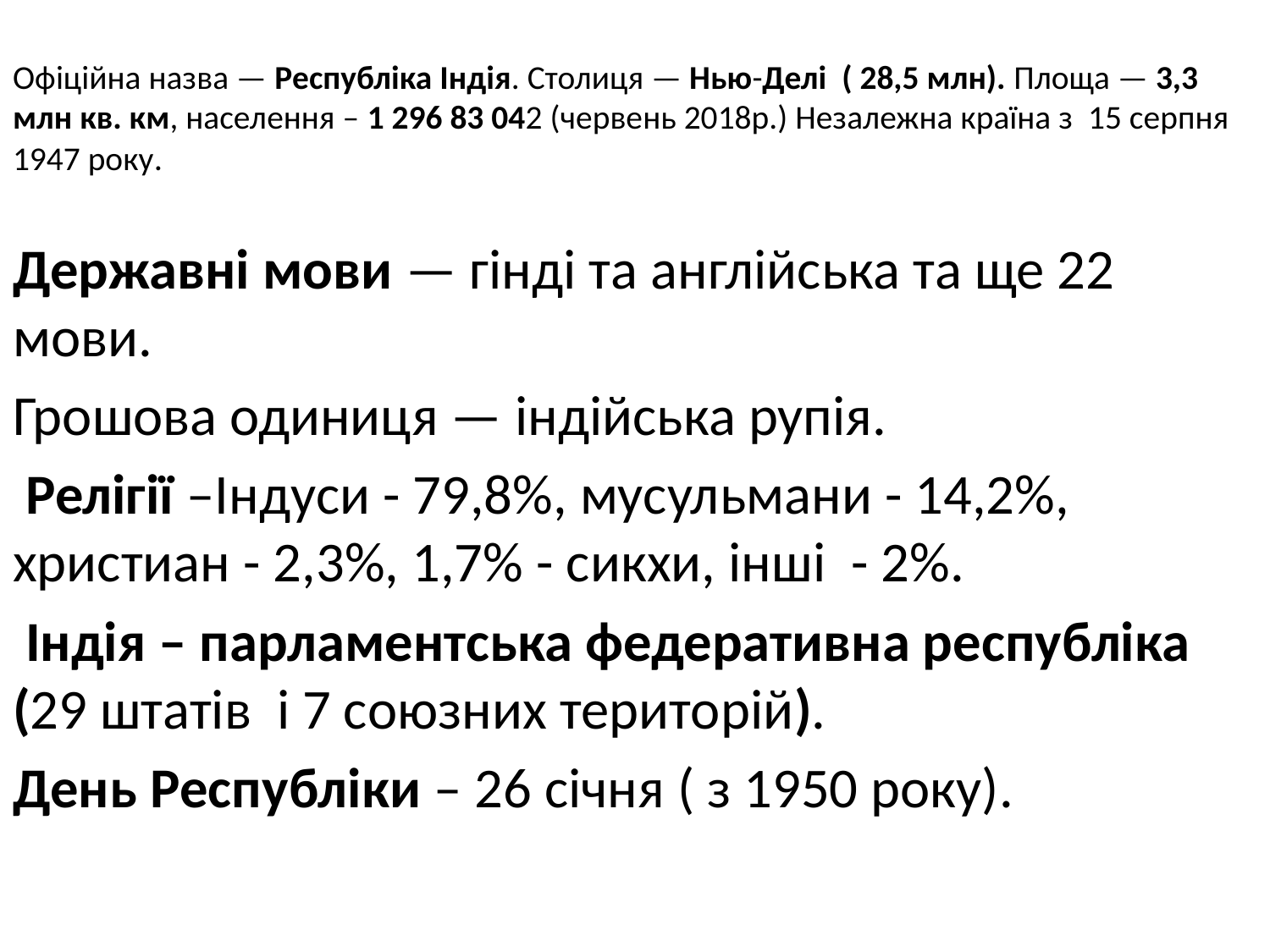

# Офіційна назва — Республіка Індія. Столиця — Нью-Делі  ( 28,5 млн). Площа — 3,3 млн кв. км, населення – 1 296 83 042 (червень 2018р.) Незалежна країна з  15 серпня 1947 року.
Державні мови — гінді та англійська та ще 22 мови.
Грошова одиниця — індійська рупія.
 Релігії –Індуси - 79,8%, мусульмани - 14,2%, христиан - 2,3%, 1,7% - сикхи, інші  - 2%.
 Індія – парламентська федеративна республіка (29 штатів  і 7 союзних територій).
День Республіки – 26 січня ( з 1950 року).